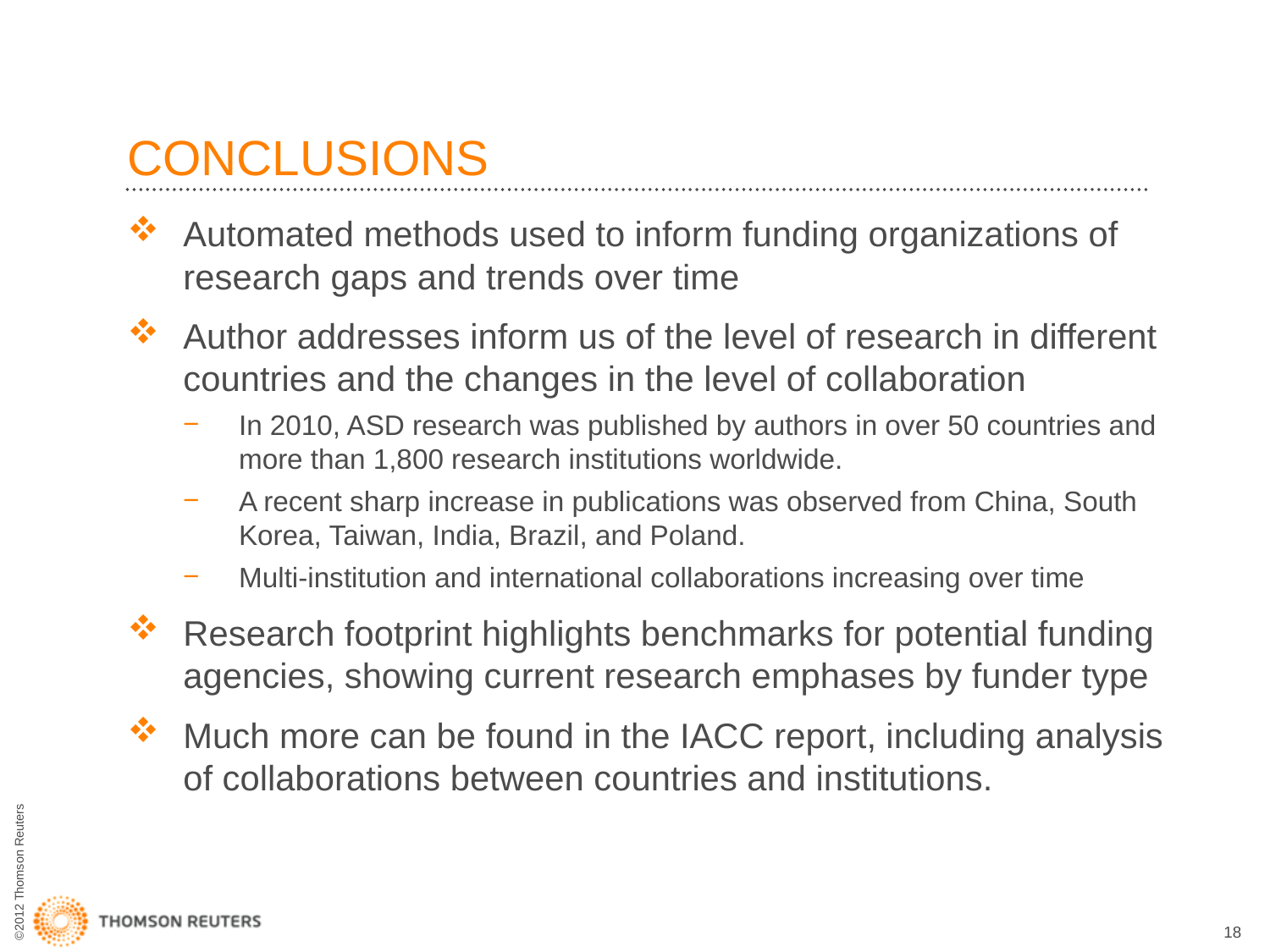

# CONCLUSIONS
Automated methods used to inform funding organizations of research gaps and trends over time
Author addresses inform us of the level of research in different countries and the changes in the level of collaboration
In 2010, ASD research was published by authors in over 50 countries and more than 1,800 research institutions worldwide.
A recent sharp increase in publications was observed from China, South Korea, Taiwan, India, Brazil, and Poland.
Multi-institution and international collaborations increasing over time
Research footprint highlights benchmarks for potential funding agencies, showing current research emphases by funder type
Much more can be found in the IACC report, including analysis of collaborations between countries and institutions.
18